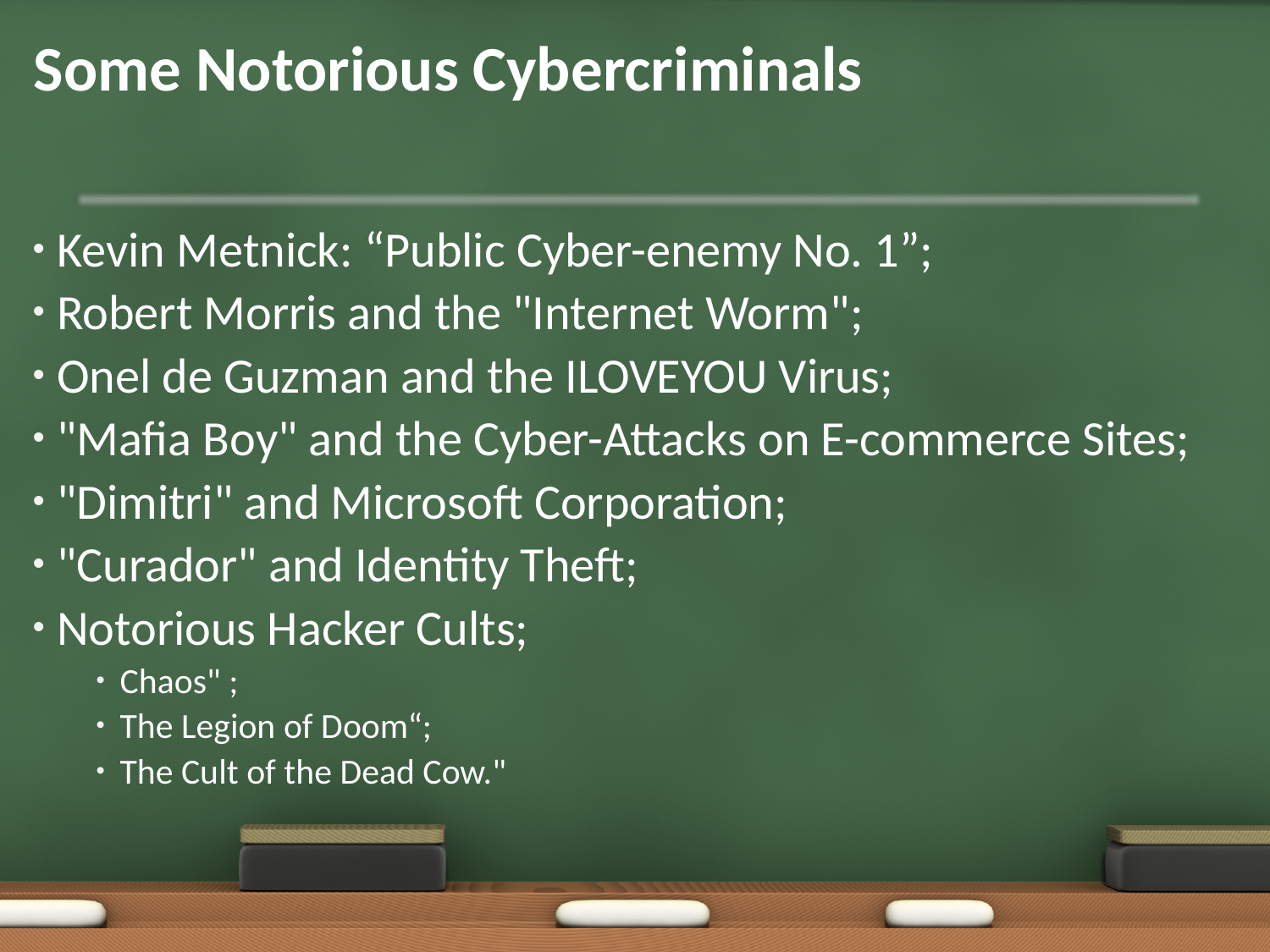

# Some Notorious Cybercriminals
Kevin Metnick: “Public Cyber-enemy No. 1”;
Robert Morris and the "Internet Worm";
Onel de Guzman and the ILOVEYOU Virus;
"Mafia Boy" and the Cyber-Attacks on E-commerce Sites;
"Dimitri" and Microsoft Corporation;
"Curador" and Identity Theft;
Notorious Hacker Cults;
Chaos" ;
The Legion of Doom“;
The Cult of the Dead Cow."